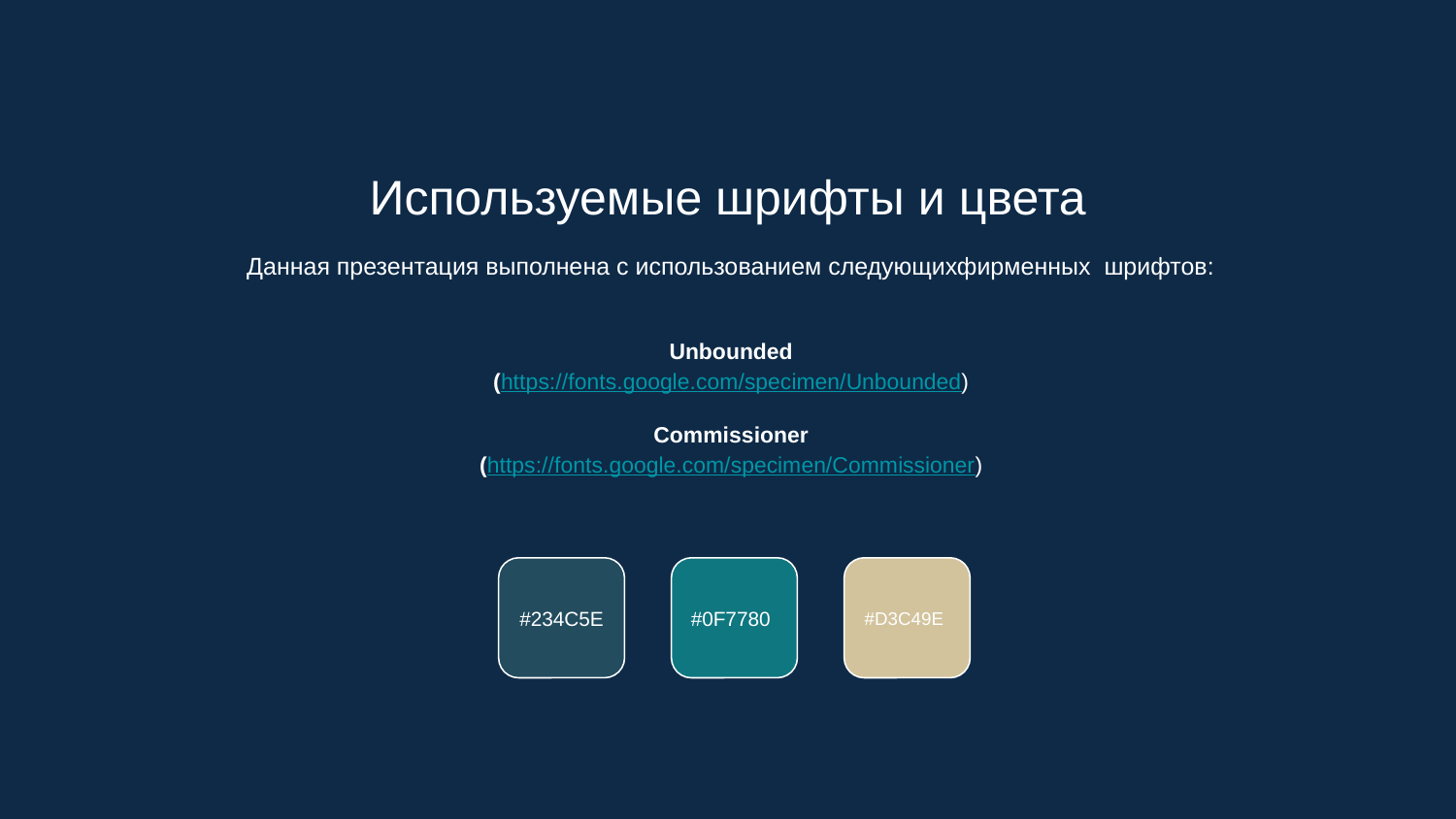

Используемые шрифты и цвета
Данная презентация выполнена с использованием следующихфирменных  шрифтов:
Unbounded
(https://fonts.google.com/specimen/Unbounded)

Commissioner
(https://fonts.google.com/specimen/Commissioner)

#234C5E
#0F7780
#D3C49E